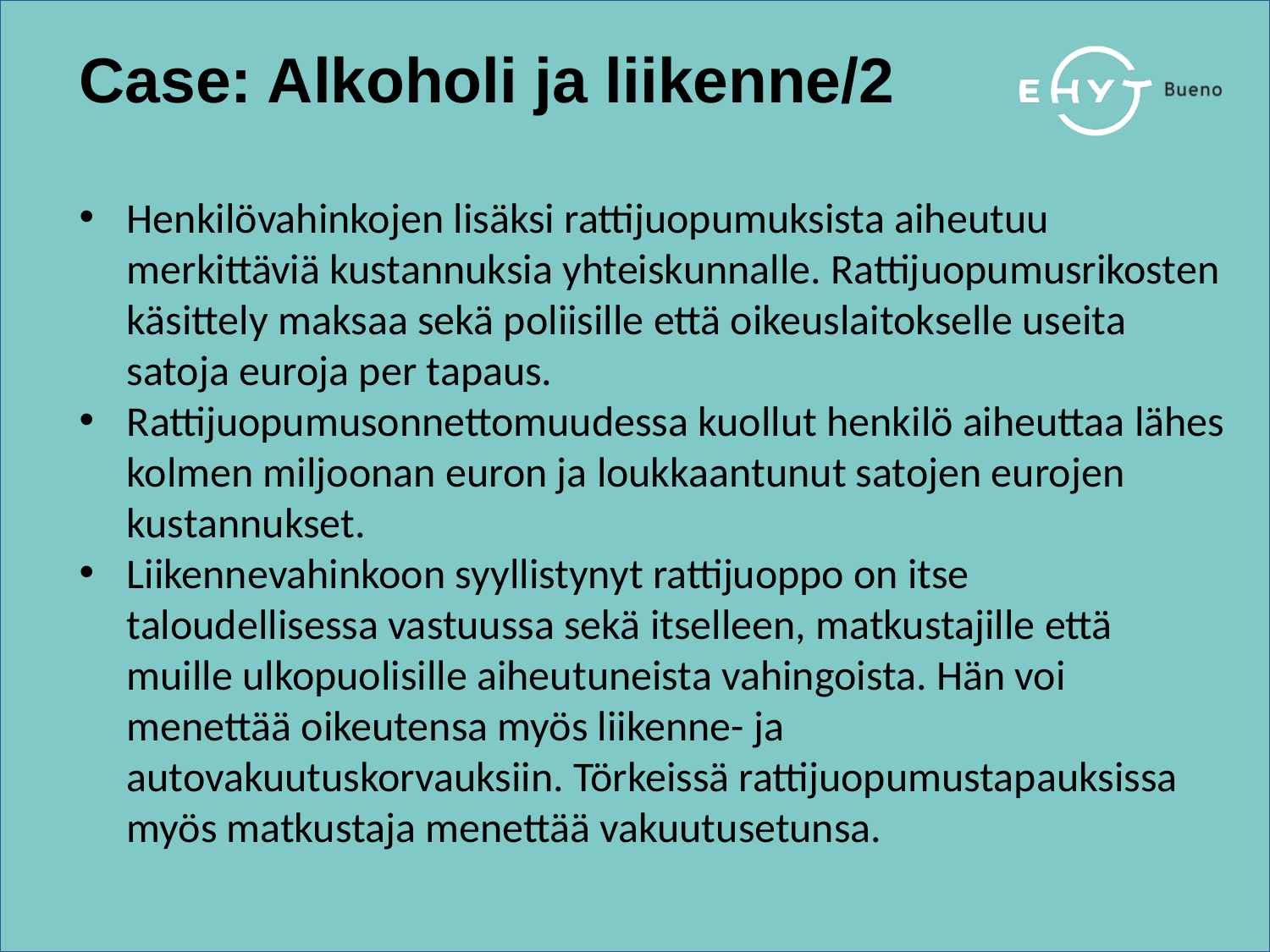

# Case: Alkoholi ja liikenne/2
Henkilövahinkojen lisäksi rattijuopumuksista aiheutuu merkittäviä kustannuksia yhteiskunnalle. Rattijuopumusrikosten käsittely maksaa sekä poliisille että oikeuslaitokselle useita satoja euroja per tapaus.
Rattijuopumusonnettomuudessa kuollut henkilö aiheuttaa lähes kolmen miljoonan euron ja loukkaantunut satojen eurojen kustannukset.
Liikennevahinkoon syyllistynyt rattijuoppo on itse taloudellisessa vastuussa sekä itselleen, matkustajille että muille ulkopuolisille aiheutuneista vahingoista. Hän voi menettää oikeutensa myös liikenne- ja autovakuutuskorvauksiin. Törkeissä rattijuopumustapauksissa myös matkustaja menettää vakuutusetunsa.